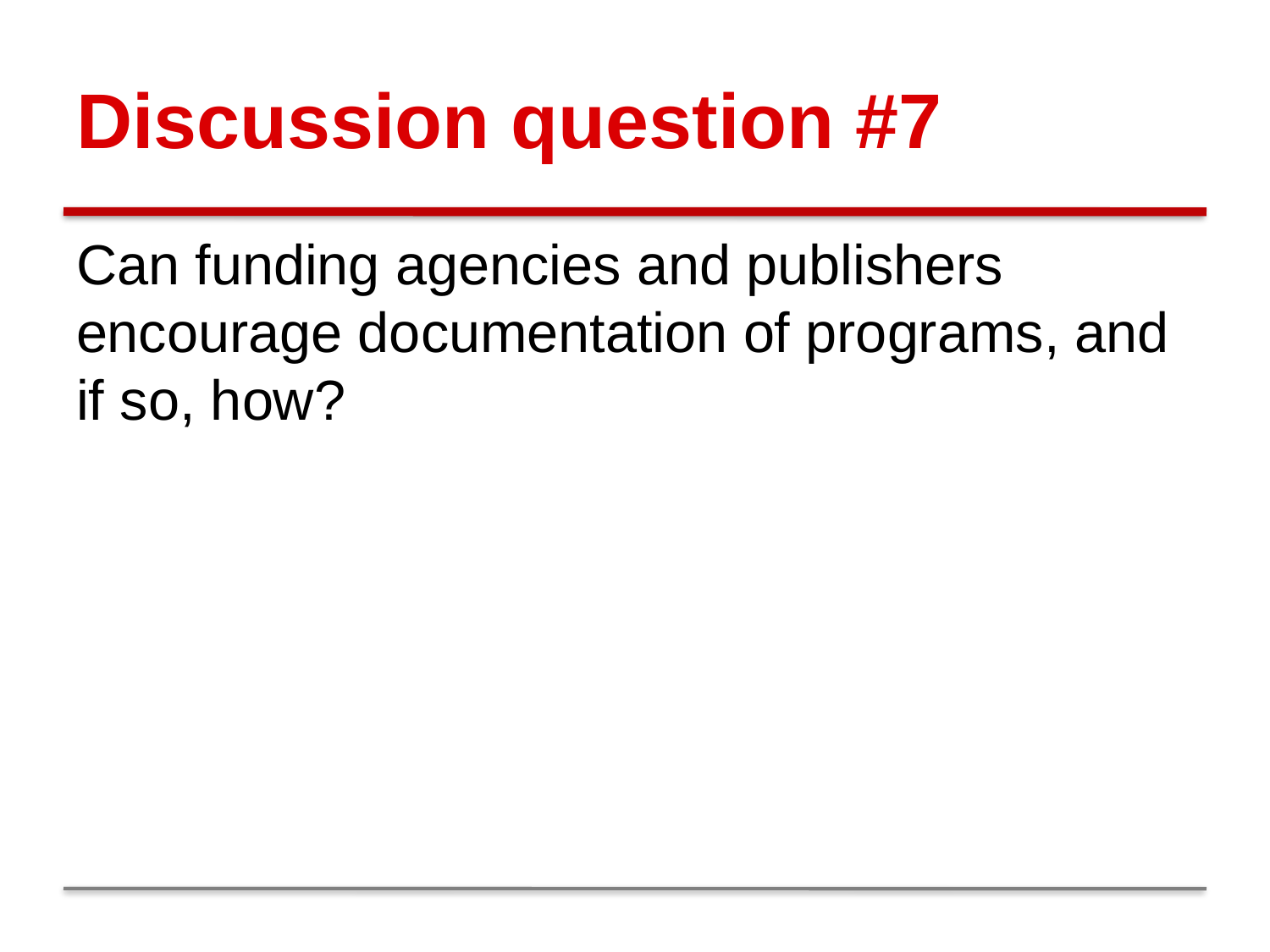

# Discussion question #7
Can funding agencies and publishers encourage documentation of programs, and if so, how?